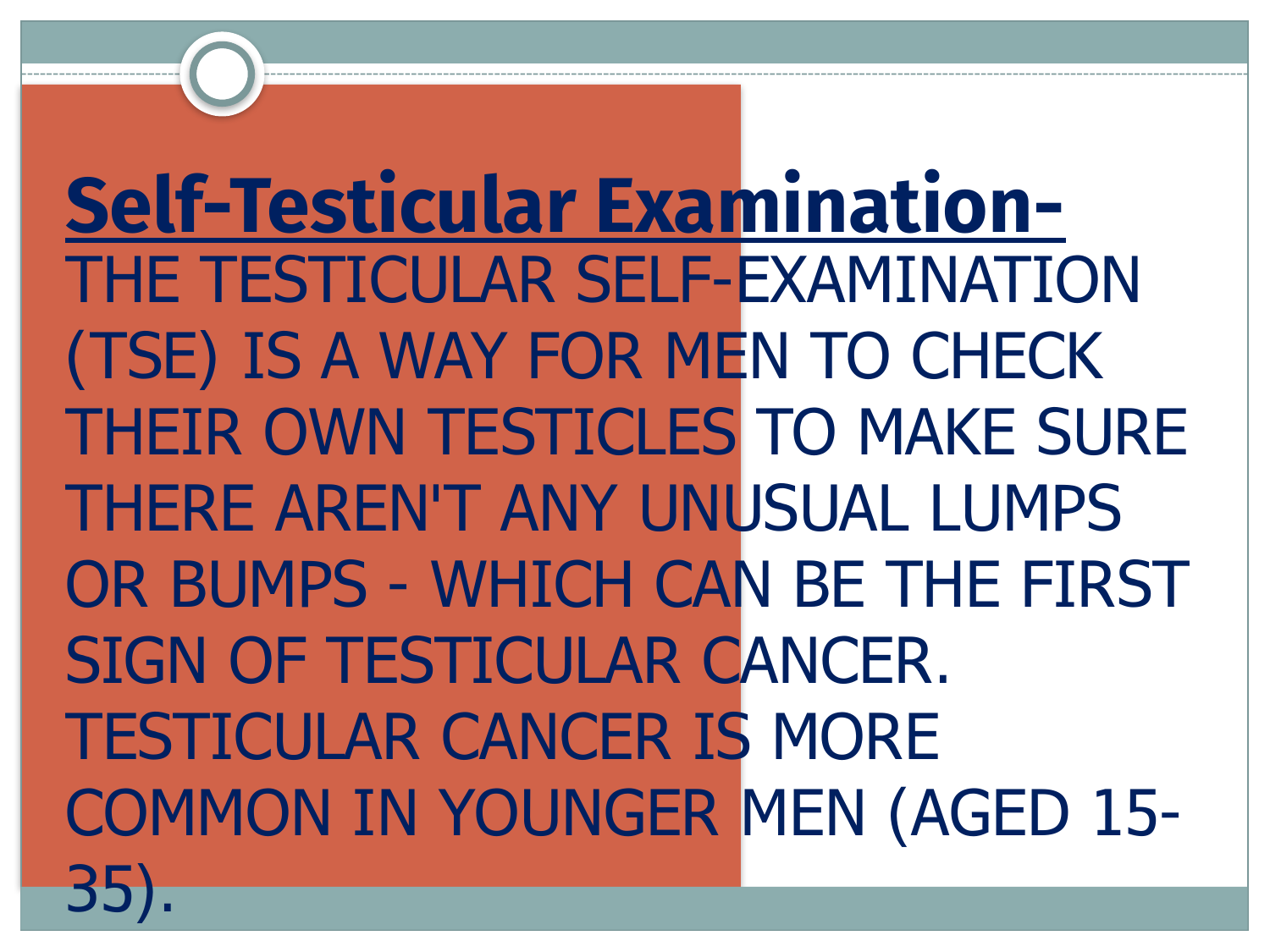

# Self-Testicular Examination-
The testicular self-examination (TSE) is a way for men to check their own testicles to make sure there aren't any unusual lumps or bumps - which can be the first sign of testicular cancer. Testicular cancer is more common in younger men (aged 15-35).